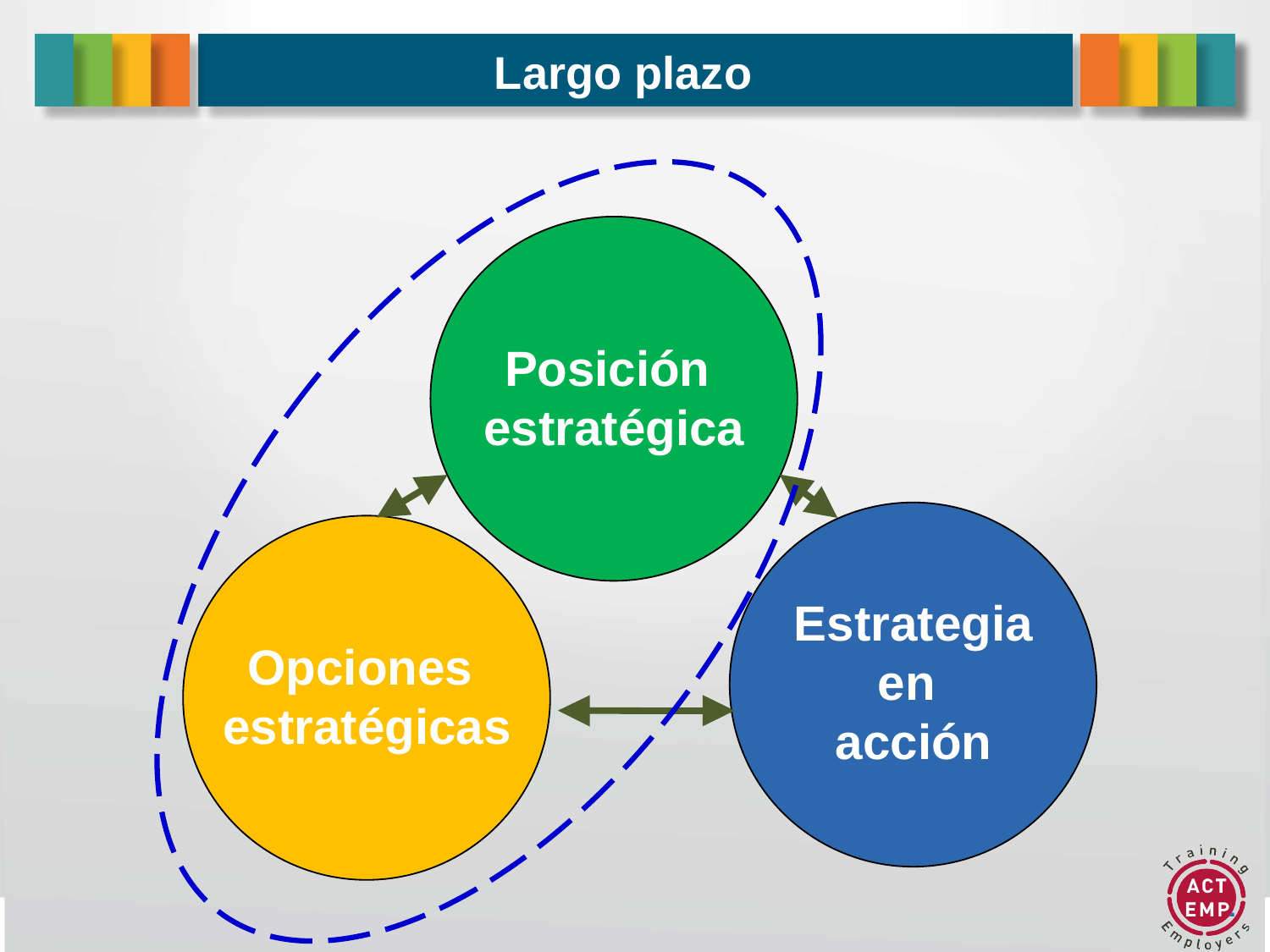

# Largo plazo

Posición
estratégica

Estrategia
en
acción
Opciones
estratégicas